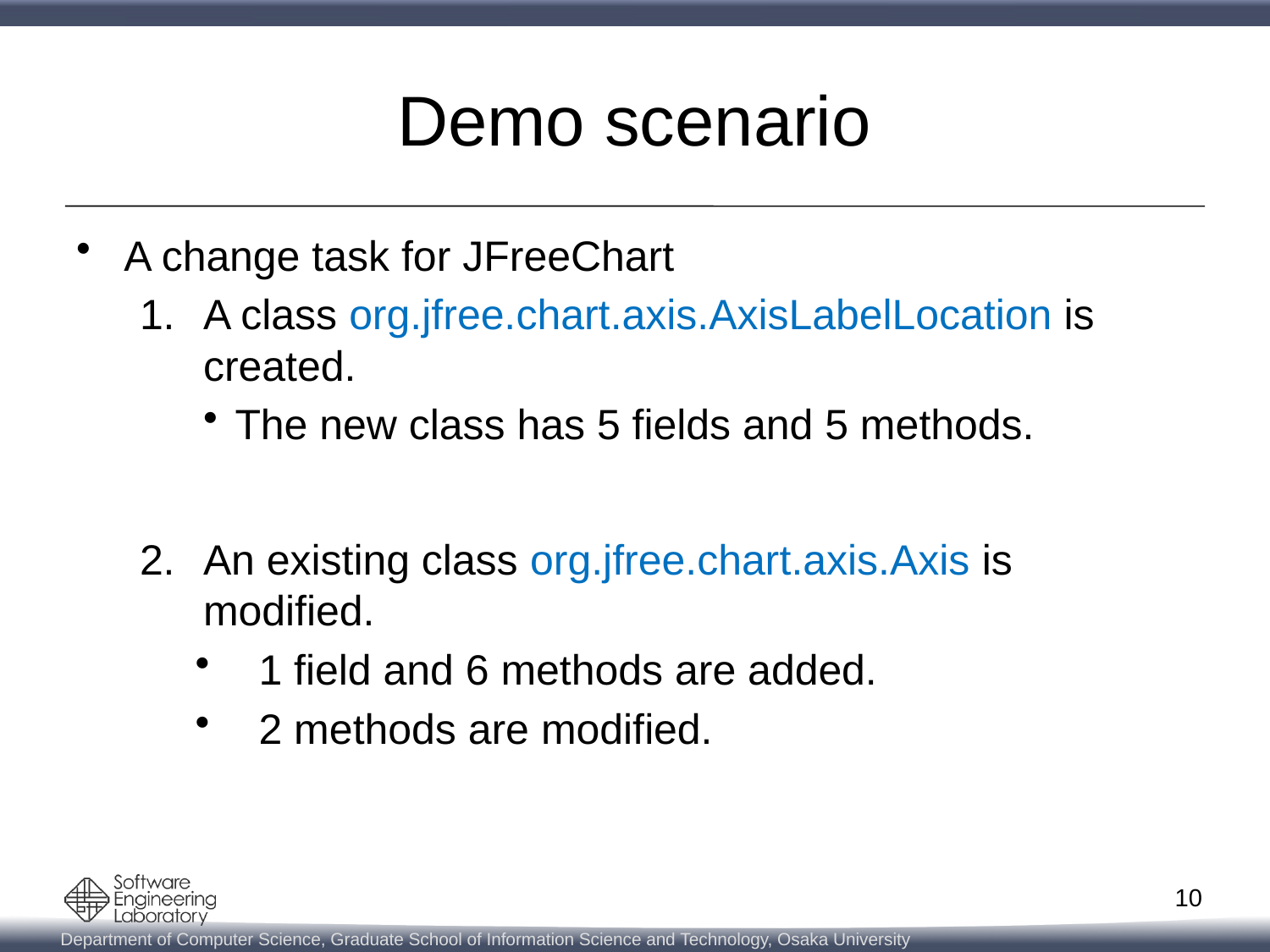

# Demo scenario
A change task for JFreeChart
A class org.jfree.chart.axis.AxisLabelLocation is created.
The new class has 5 fields and 5 methods.

An existing class org.jfree.chart.axis.Axis is modified.
1 field and 6 methods are added.
2 methods are modified.

10